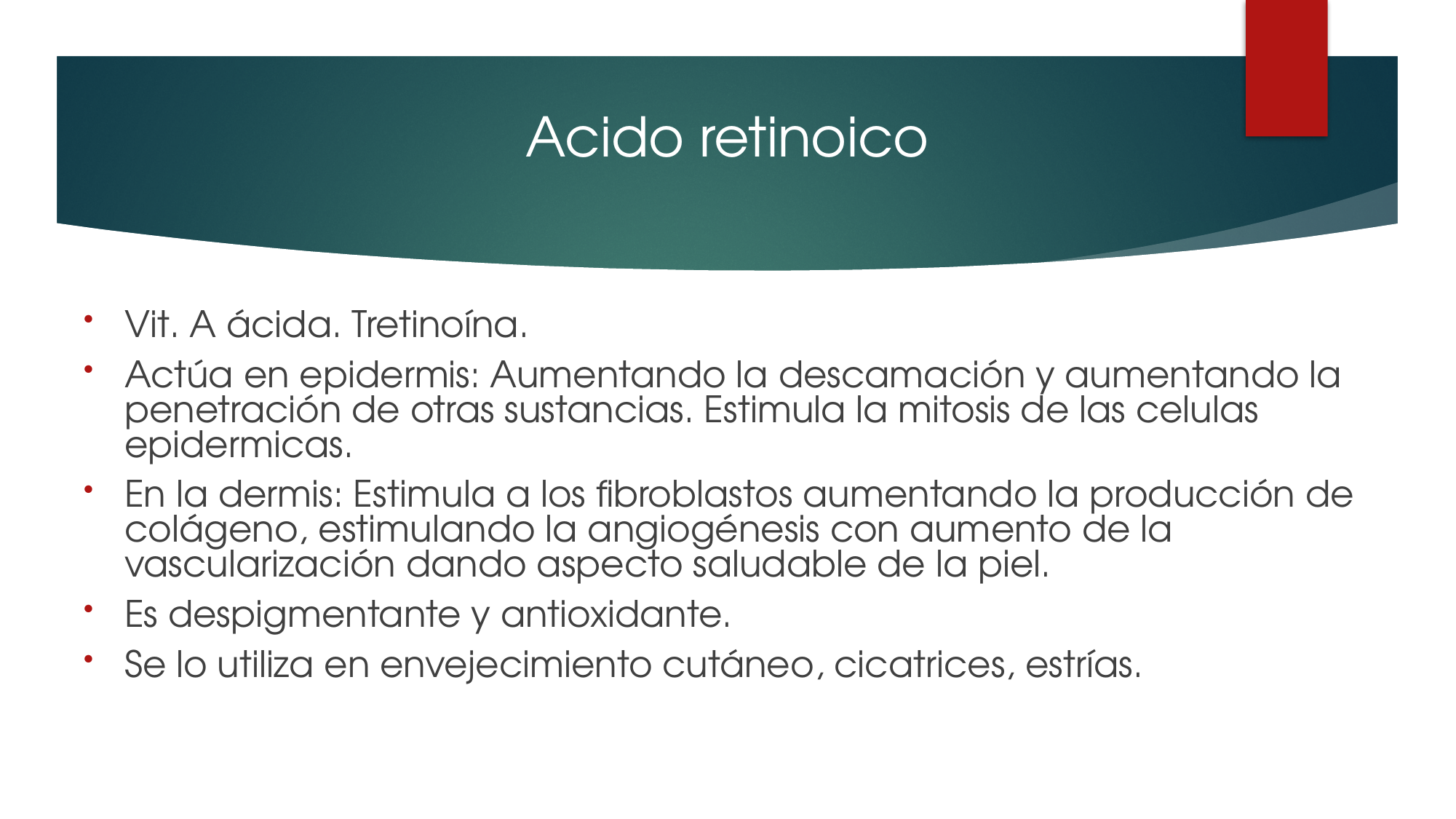

# Acido retinoico

Vit. A ácida. Tretinoína.
Actúa en epidermis: Aumentando la descamación y aumentando la penetración de otras sustancias. Estimula la mitosis de las celulas epidermicas.
En la dermis: Estimula a los fibroblastos aumentando la producción de colágeno, estimulando la angiogénesis con aumento de la vascularización dando aspecto saludable de la piel.
Es despigmentante y antioxidante.
Se lo utiliza en envejecimiento cutáneo, cicatrices, estrías.